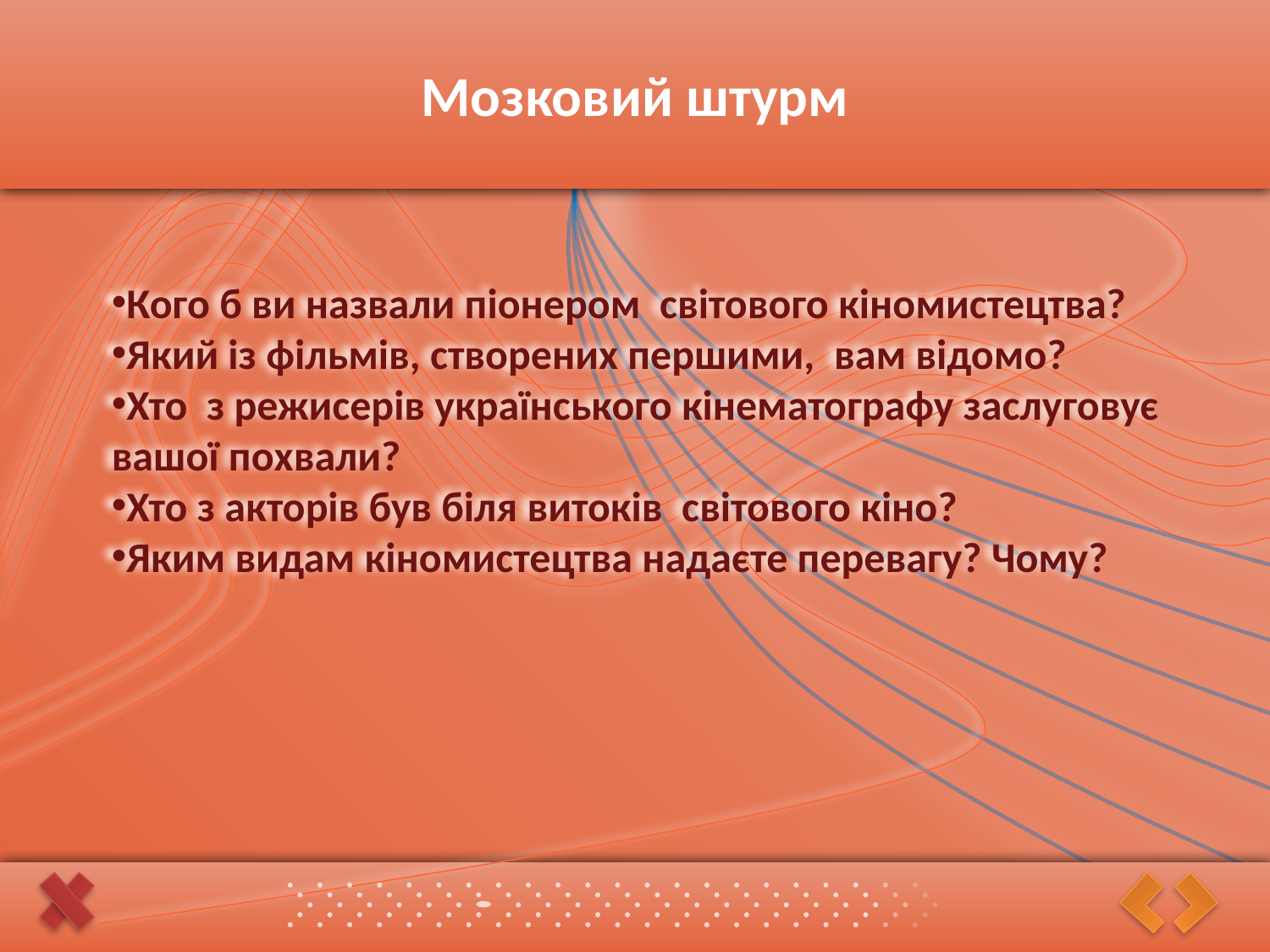

Мозковий штурм

Кого б ви назвали піонером  світового кіномистецтва?
Який із фільмів, створених першими,  вам відомо?
Хто  з режисерів українського кінематографу заслуговує вашої похвали?
Хто з акторів був біля витоків  світового кіно?
Яким видам кіномистецтва надаєте перевагу? Чому?